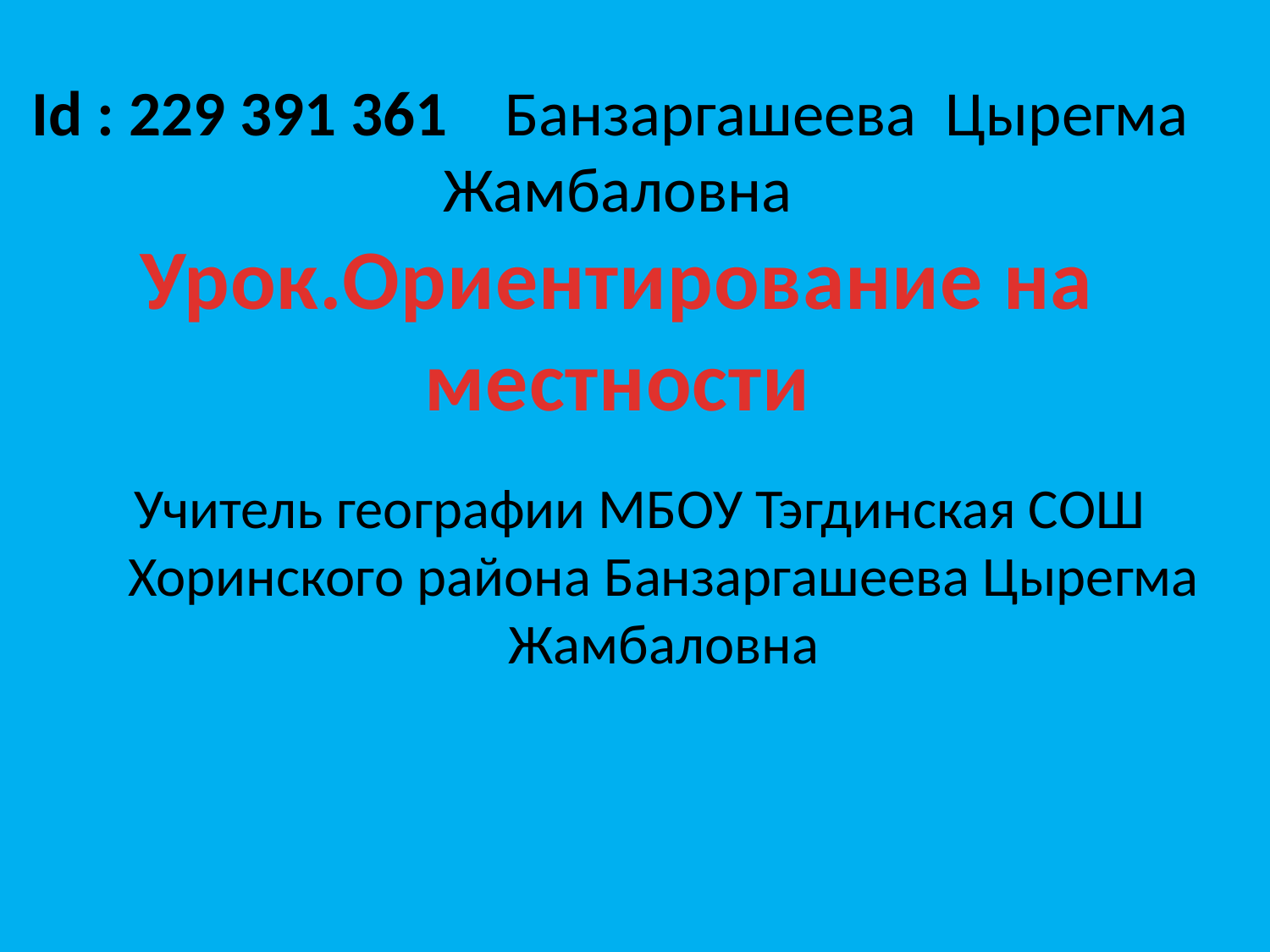

Id : 229 391 361    Банзаргашеева  Цырегма  Жамбаловна
Урок.Ориентирование на местности

Учитель географии МБОУ Тэгдинская СОШ Хоринского района Банзаргашеева Цырегма Жамбаловна